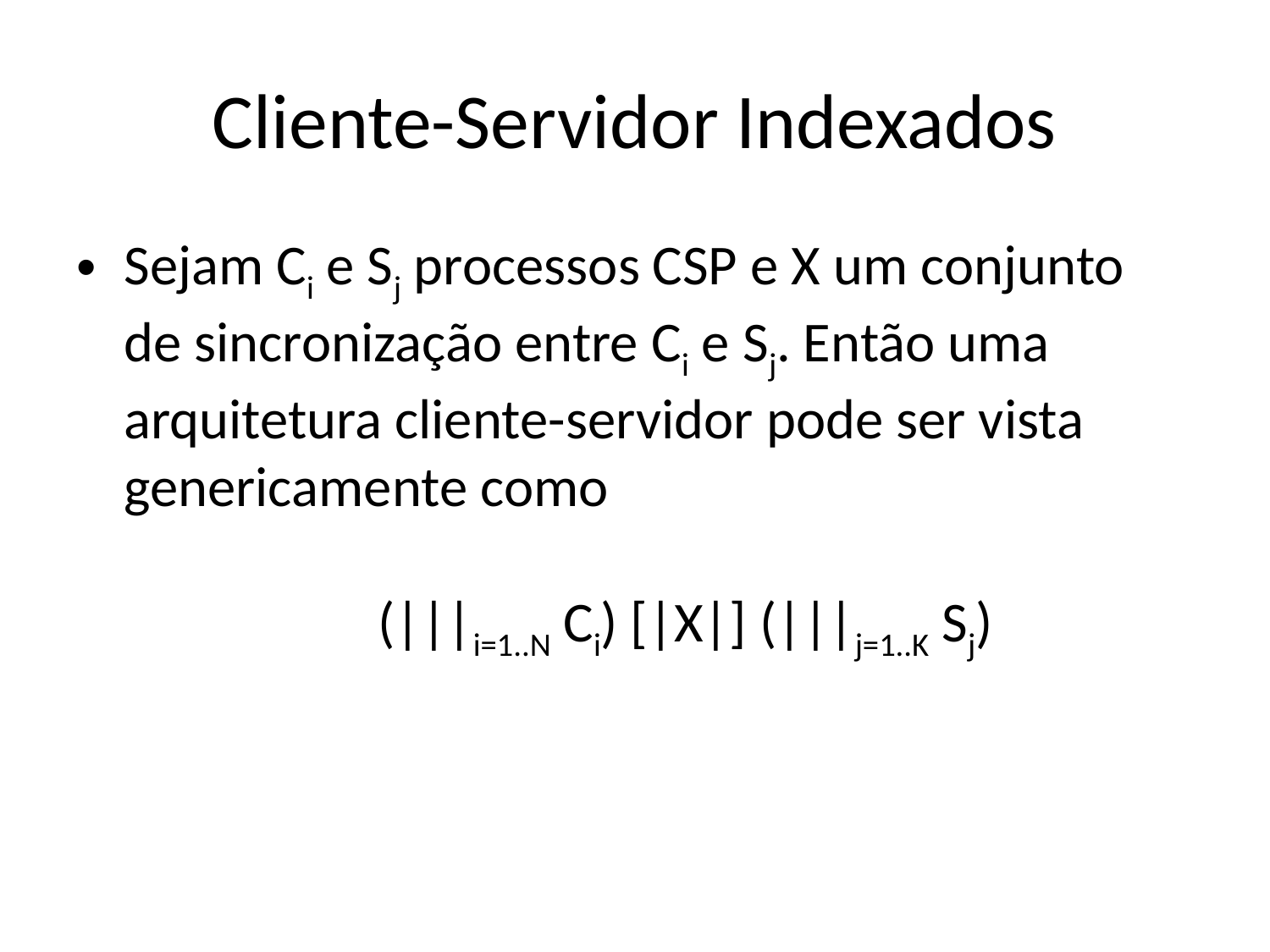

# Cliente-Servidor Indexados
Sejam Ci e Sj processos CSP e X um conjunto de sincronização entre Ci e Sj. Então uma arquitetura cliente-servidor pode ser vista genericamente como
		(|||i=1..N Ci) [|X|] (|||j=1..K Sj)